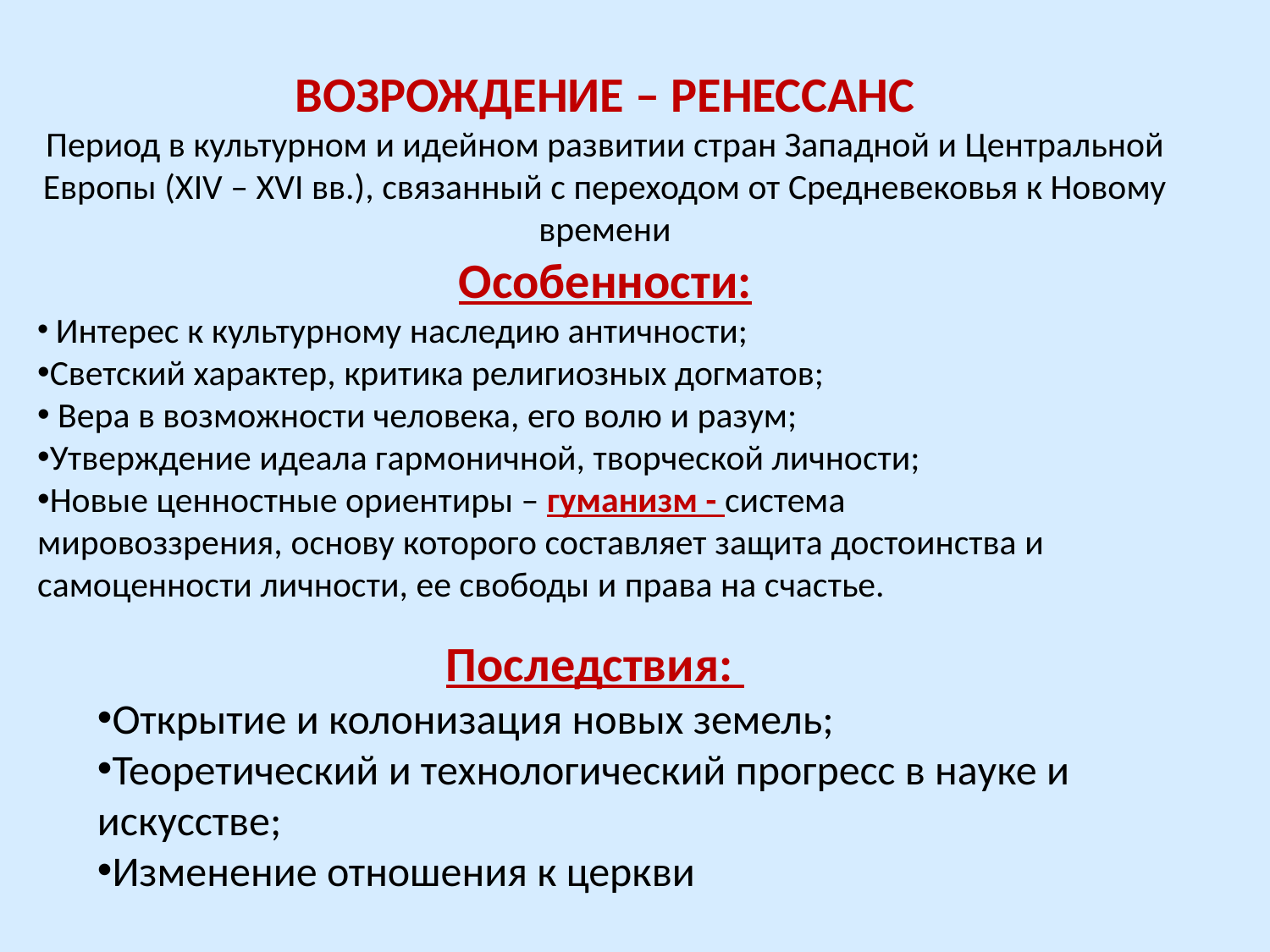

ВОЗРОЖДЕНИЕ – РЕНЕССАНС
Период в культурном и идейном развитии стран Западной и Центральной Европы (ХIV – XVI вв.), связанный с переходом от Средневековья к Новому времени
Особенности:
 Интерес к культурному наследию античности;
Светский характер, критика религиозных догматов;
 Вера в возможности человека, его волю и разум;
Утверждение идеала гармоничной, творческой личности;
Новые ценностные ориентиры – гуманизм - система мировоззрения, основу которого составляет защита достоинства и
самоценности личности, ее свободы и права на счастье.
Последствия:
Открытие и колонизация новых земель;
Теоретический и технологический прогресс в науке и искусстве;
Изменение отношения к церкви